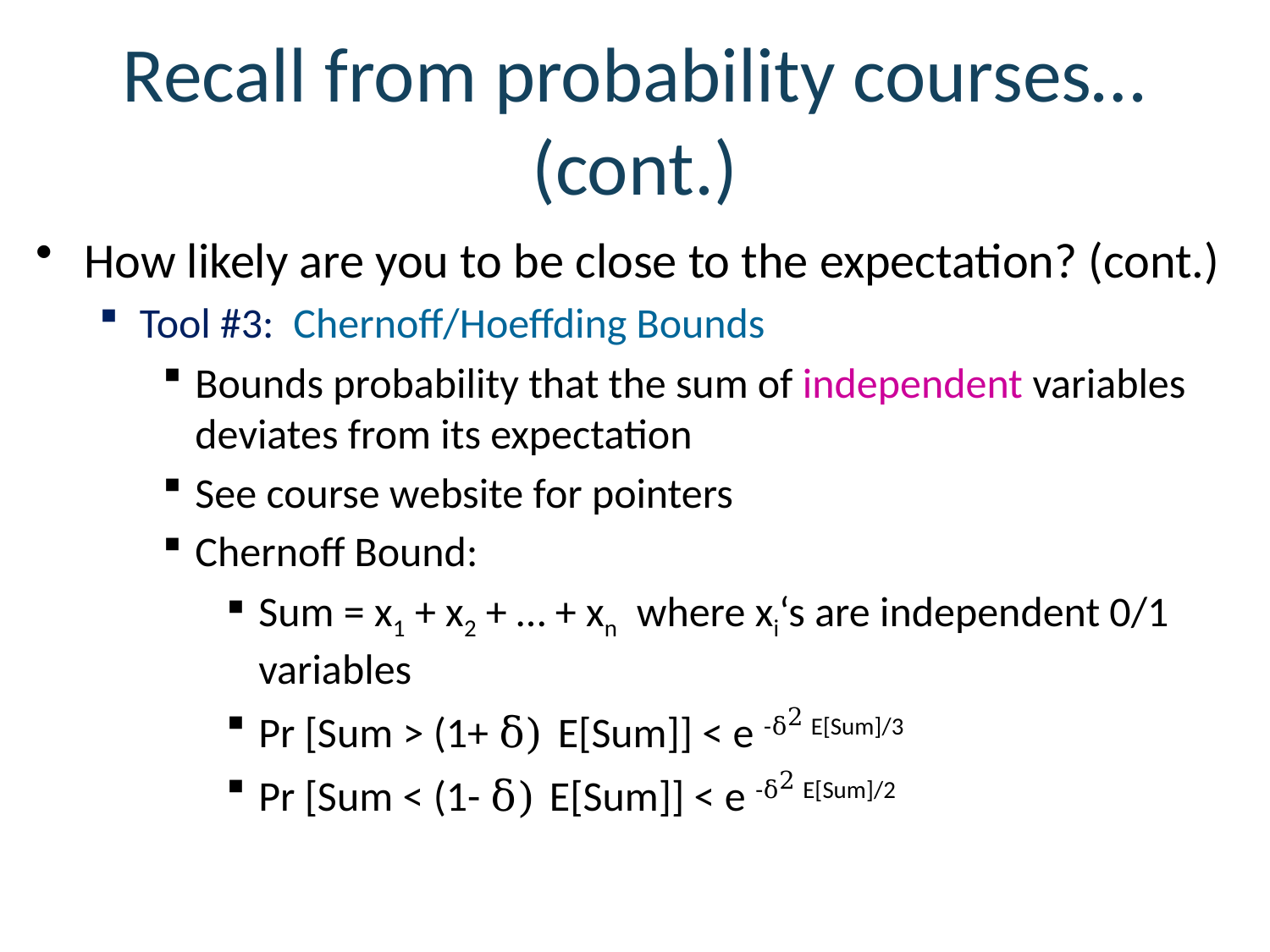

# Recall from probability courses… (cont.)
How likely are you to be close to the expectation? (cont.)
Tool #3:  Chernoff/Hoeffding Bounds
Bounds probability that the sum of independent variables deviates from its expectation
See course website for pointers
Chernoff Bound:
Sum = x1 + x2 + … + xn  where xi‘s are independent 0/1 variables
Pr [Sum > (1+ δ) E[Sum]] < e -δ2 E[Sum]/3
Pr [Sum < (1- δ) E[Sum]] < e -δ2 E[Sum]/2